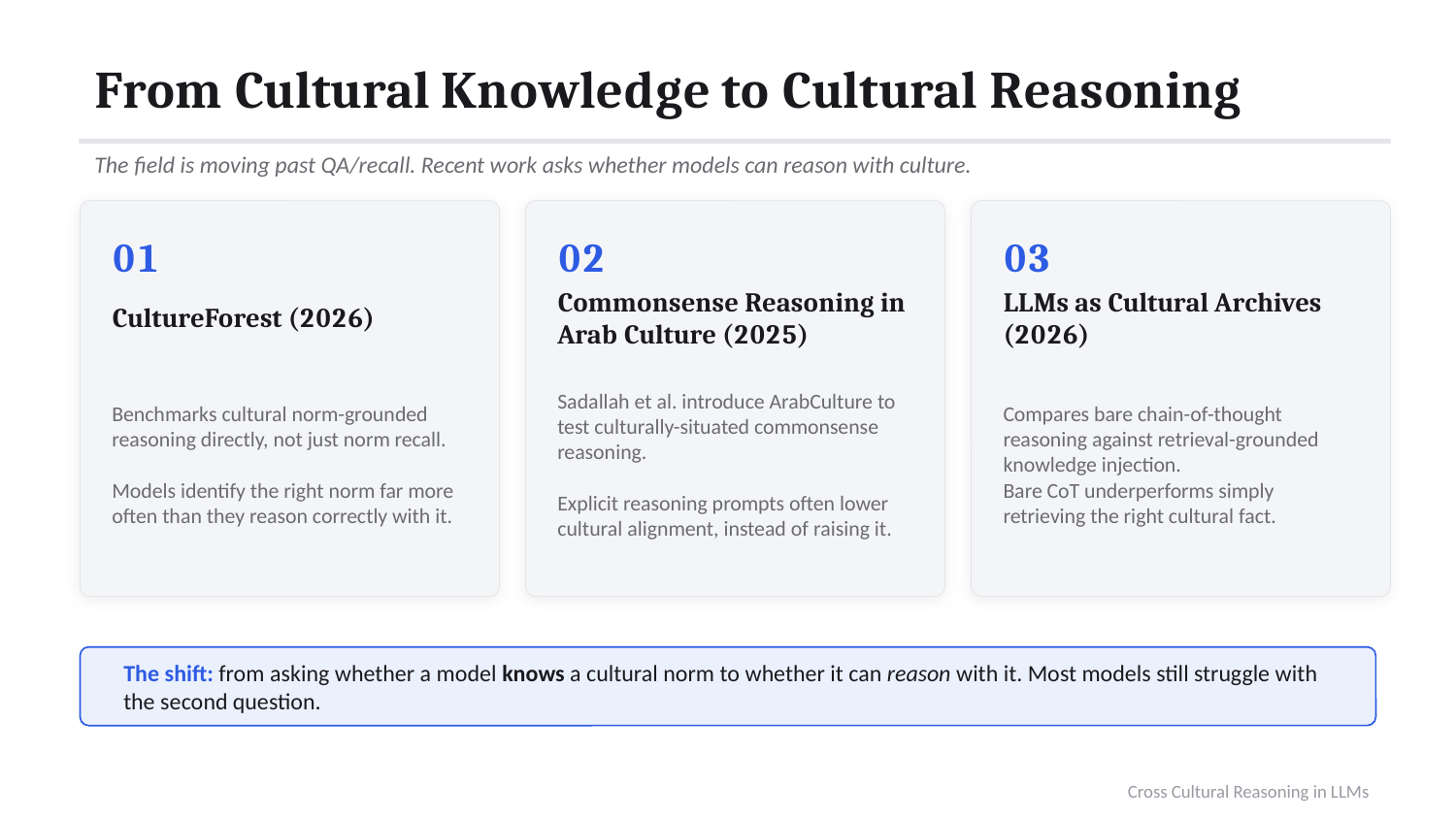

From Cultural Knowledge to Cultural Reasoning

The field is moving past QA/recall. Recent work asks whether models can reason with culture.

01
02
03
CultureForest (2026)
Commonsense Reasoning in Arab Culture (2025)
LLMs as Cultural Archives (2026)
Benchmarks cultural norm-grounded reasoning directly, not just norm recall.

Models identify the right norm far more often than they reason correctly with it.
Sadallah et al. introduce ArabCulture to test culturally-situated commonsense reasoning.

Explicit reasoning prompts often lower cultural alignment, instead of raising it.
Compares bare chain-of-thought reasoning against retrieval-grounded knowledge injection.
Bare CoT underperforms simply retrieving the right cultural fact.

The shift: from asking whether a model knows a cultural norm to whether it can reason with it. Most models still struggle with the second question.
Cross Cultural Reasoning in LLMs